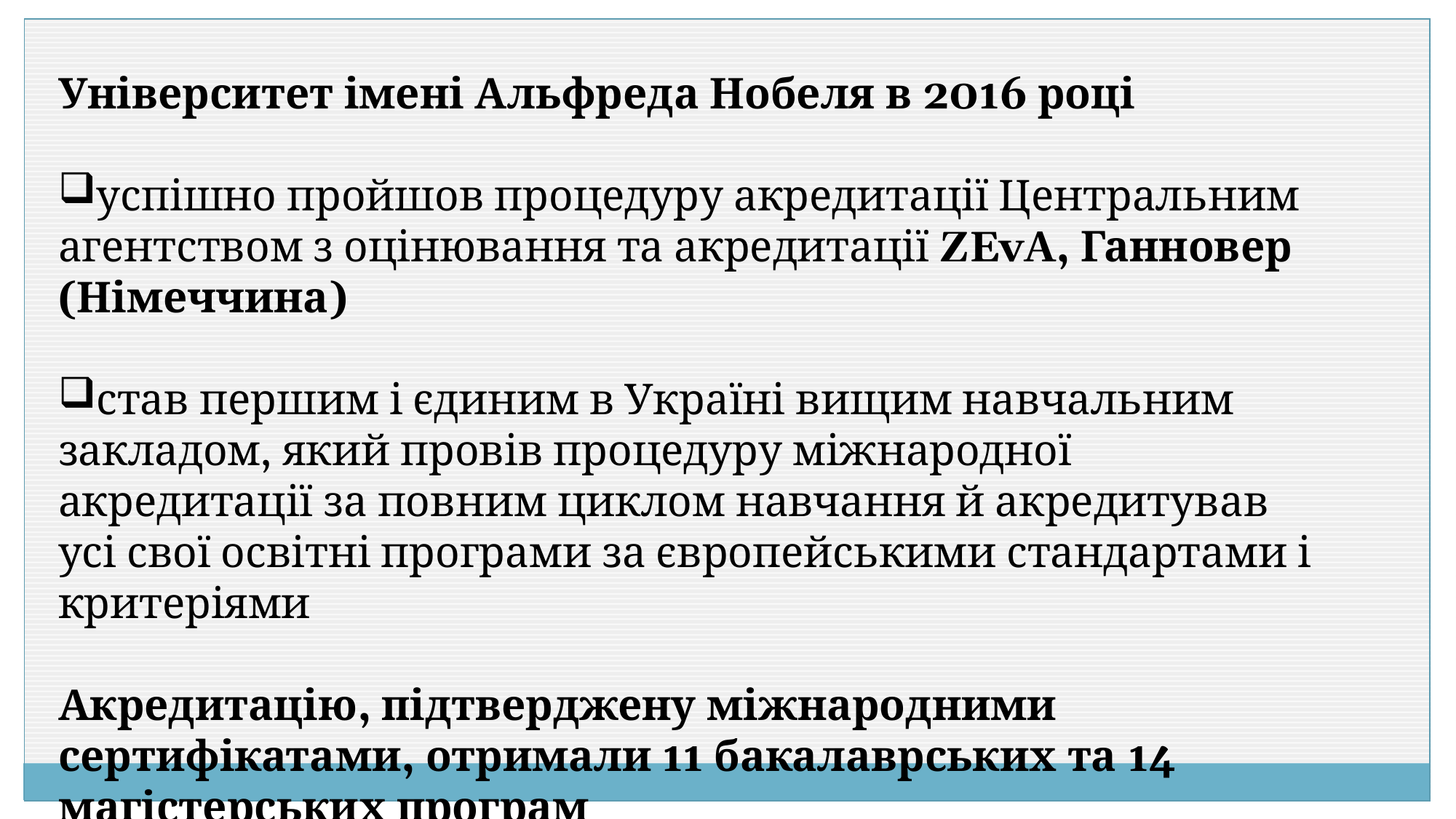

Університет імені Альфреда Нобеля в 2016 році

успішно пройшов процедуру акредитації Центральним агентством з оцінювання та акредитації ZEvA, Ганновер (Німеччина)

став першим і єдиним в Україні вищим навчальним закладом, який провів процедуру міжнародної акредитації за повним циклом навчання й акредитував усі свої освітні програми за європейськими стандартами і критеріями

Акредитацію, підтверджену міжнародними сертифікатами, отримали 11 бакалаврських та 14 магістерських програм